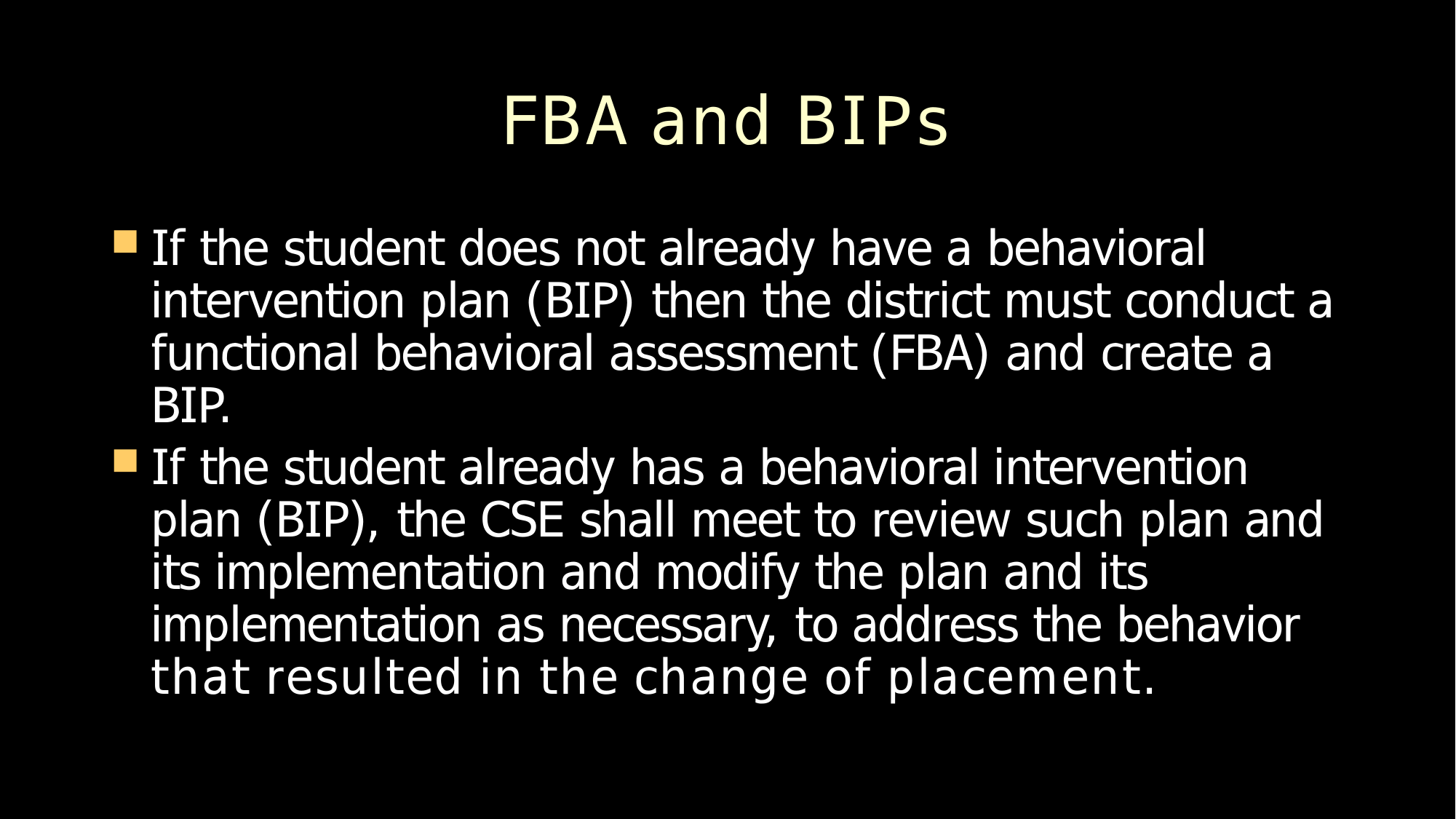

# FBA and BIPs
If the student does not already have a behavioral intervention plan (BIP) then the district must conduct a functional behavioral assessment (FBA) and create a BIP.
If the student already has a behavioral intervention plan (BIP), the CSE shall meet to review such plan and its implementation and modify the plan and its implementation as necessary, to address the behavior that resulted in the change of placement.